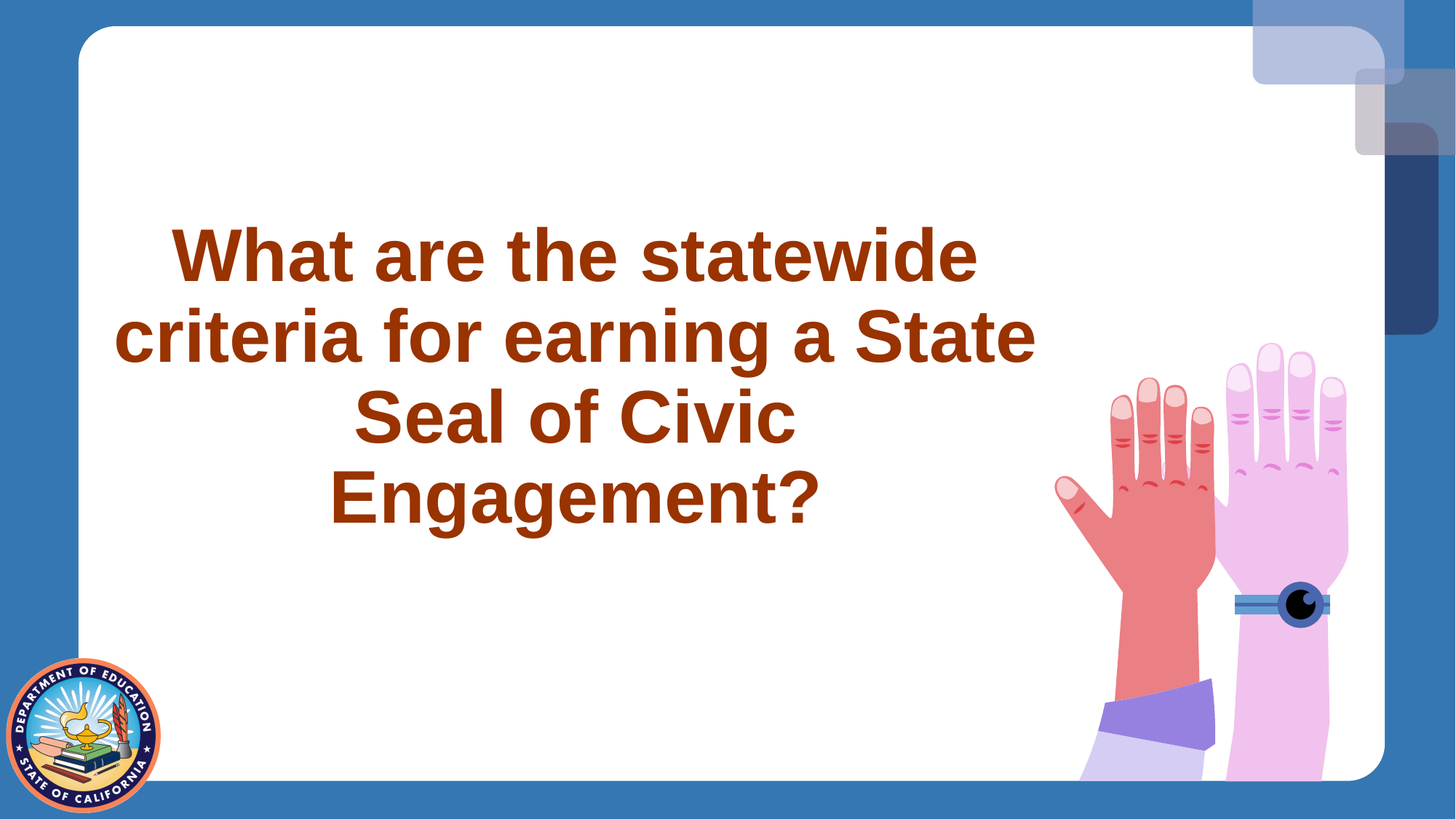

# What are the statewide criteria for earning a State Seal of Civic Engagement?